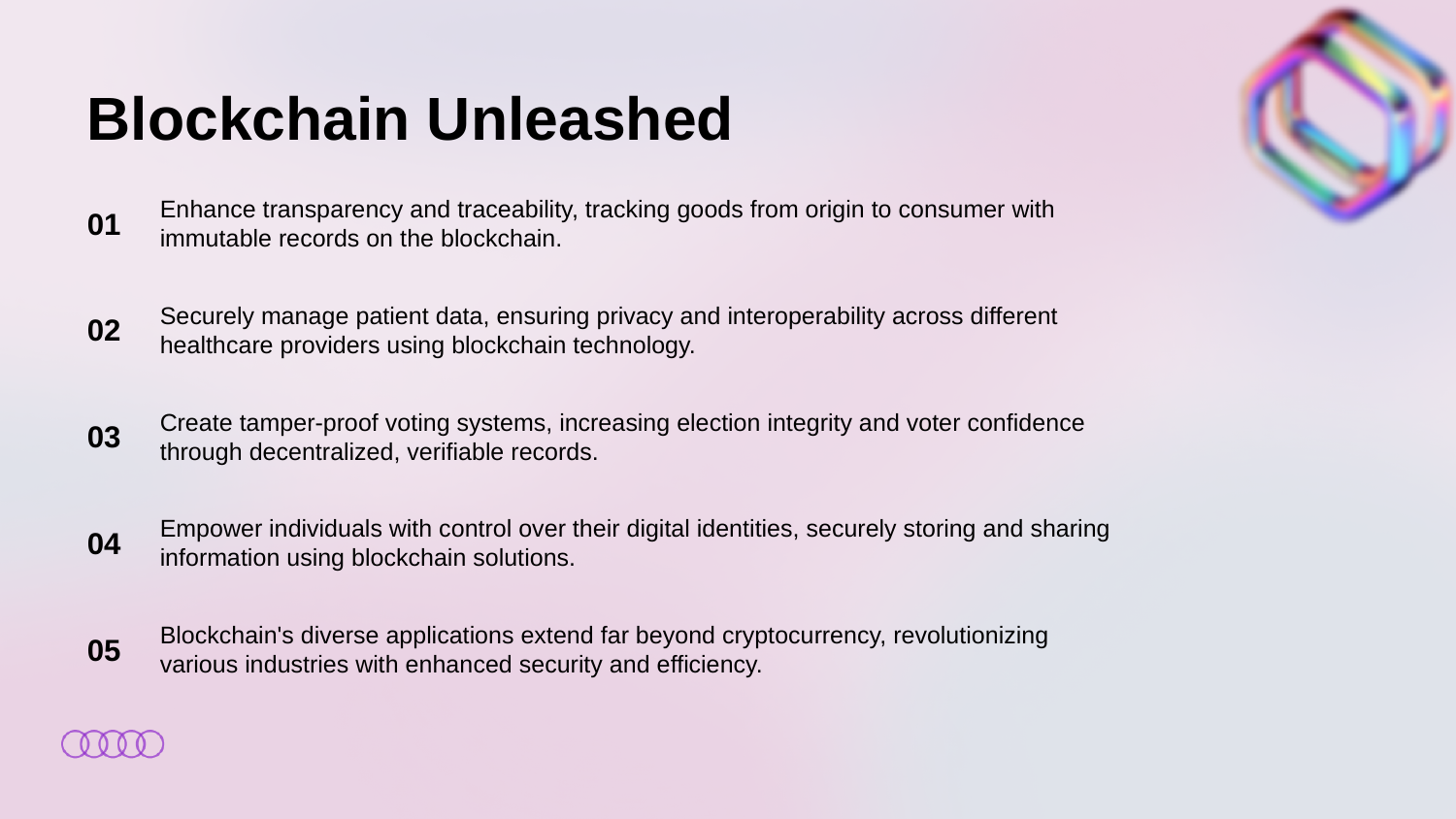

Blockchain Unleashed
01
Enhance transparency and traceability, tracking goods from origin to consumer with immutable records on the blockchain.
02
Securely manage patient data, ensuring privacy and interoperability across different healthcare providers using blockchain technology.
03
Create tamper-proof voting systems, increasing election integrity and voter confidence through decentralized, verifiable records.
04
Empower individuals with control over their digital identities, securely storing and sharing information using blockchain solutions.
05
Blockchain's diverse applications extend far beyond cryptocurrency, revolutionizing various industries with enhanced security and efficiency.